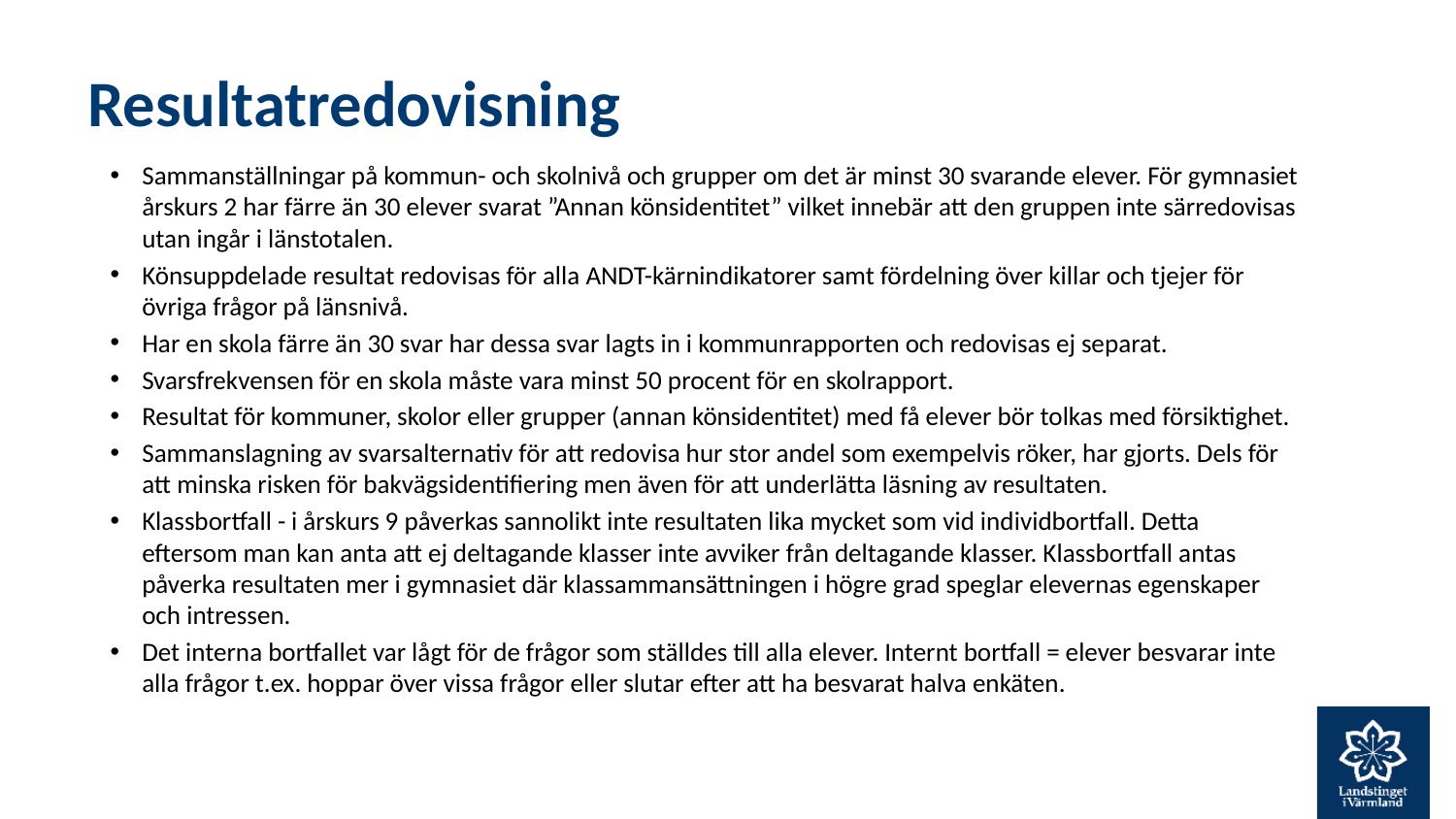

# Resultatredovisning
Sammanställningar på kommun- och skolnivå och grupper om det är minst 30 svarande elever. För gymnasiet årskurs 2 har färre än 30 elever svarat ”Annan könsidentitet” vilket innebär att den gruppen inte särredovisas utan ingår i länstotalen.
Könsuppdelade resultat redovisas för alla ANDT-kärnindikatorer samt fördelning över killar och tjejer för övriga frågor på länsnivå.
Har en skola färre än 30 svar har dessa svar lagts in i kommunrapporten och redovisas ej separat.
Svarsfrekvensen för en skola måste vara minst 50 procent för en skolrapport.
Resultat för kommuner, skolor eller grupper (annan könsidentitet) med få elever bör tolkas med försiktighet.
Sammanslagning av svarsalternativ för att redovisa hur stor andel som exempelvis röker, har gjorts. Dels för att minska risken för bakvägsidentifiering men även för att underlätta läsning av resultaten.
Klassbortfall - i årskurs 9 påverkas sannolikt inte resultaten lika mycket som vid individbortfall. Detta eftersom man kan anta att ej deltagande klasser inte avviker från deltagande klasser. Klassbortfall antas påverka resultaten mer i gymnasiet där klassammansättningen i högre grad speglar elevernas egenskaper och intressen.
Det interna bortfallet var lågt för de frågor som ställdes till alla elever. Internt bortfall = elever besvarar inte alla frågor t.ex. hoppar över vissa frågor eller slutar efter att ha besvarat halva enkäten.